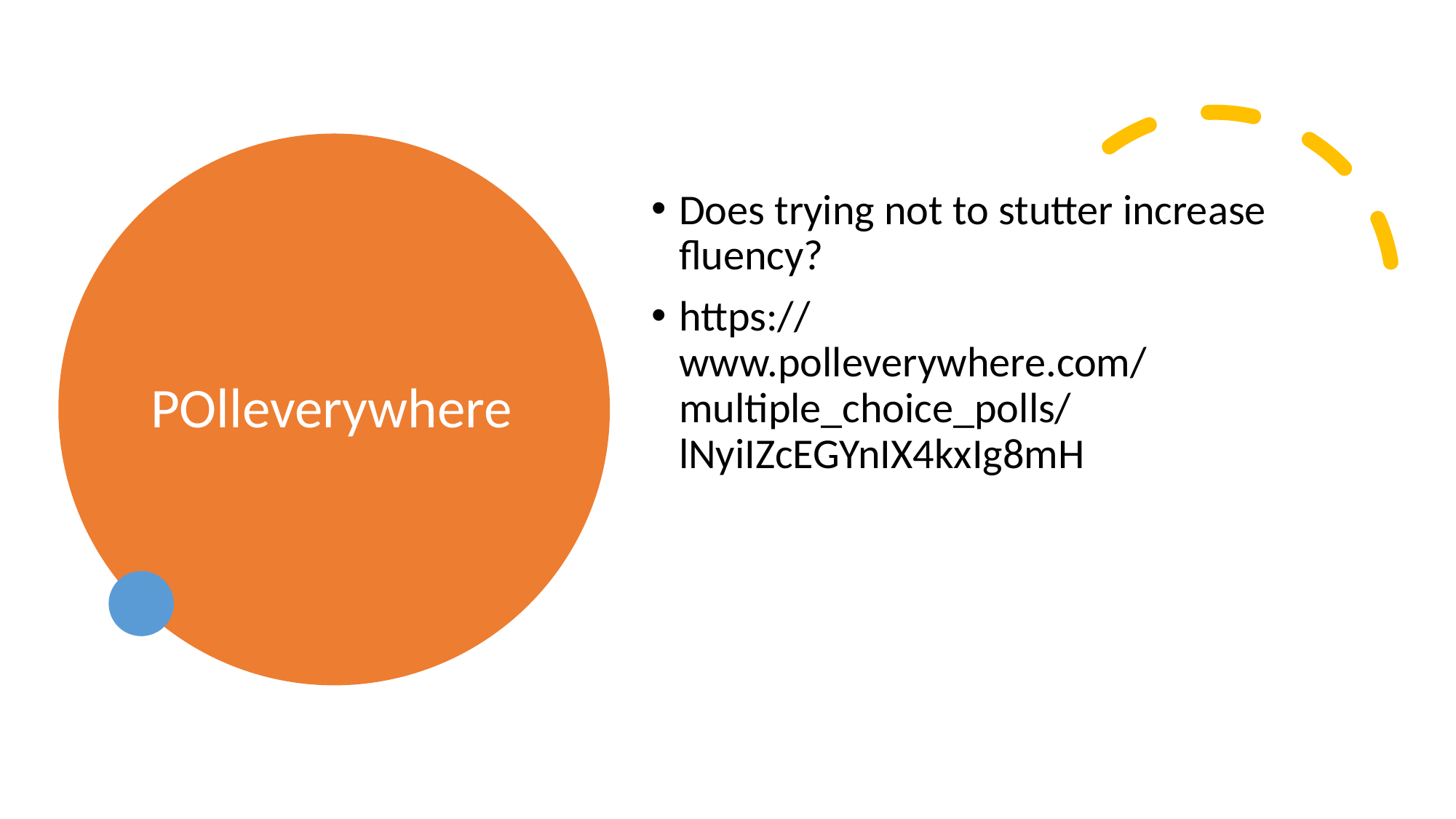

# POlleverywhere
Does trying not to stutter increase fluency?
https://www.polleverywhere.com/multiple_choice_polls/lNyiIZcEGYnIX4kxIg8mH